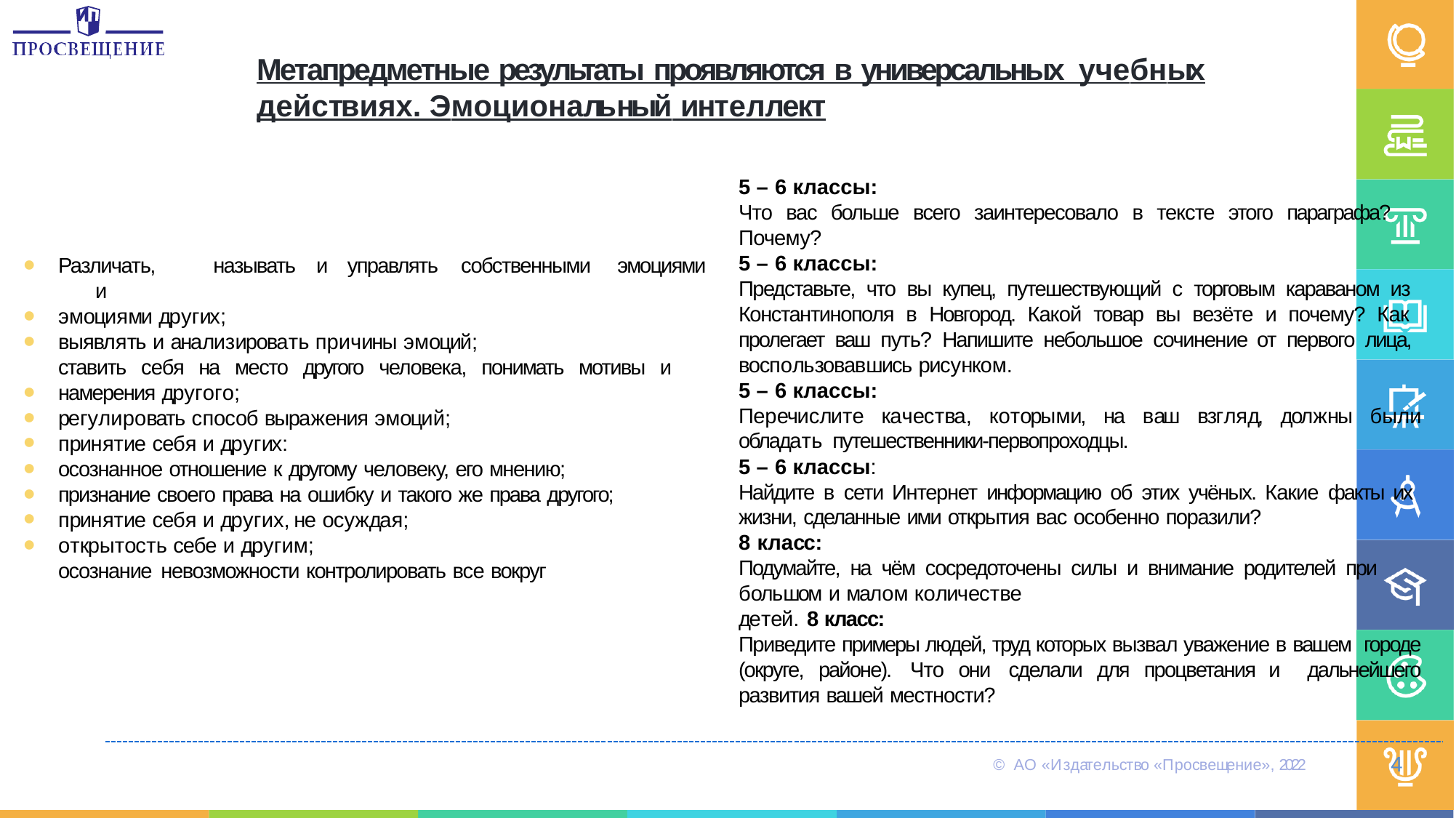

# Метапредметные результаты проявляются в универсальных  учебных действиях. Эмоциональный интеллект
5 – 6 классы:
Что вас больше всего заинтересовало в тексте этого параграфа?
Почему?
5 – 6 классы:
Представьте, что вы купец, путешествующий с торговым караваном из  Константинополя в Новгород. Какой товар вы везёте и почему? Как  пролегает ваш путь? Напишите небольшое сочинение от первого лица,  воспользовавшись рисунком.
5 – 6 классы:
Перечислите качества, которыми, на ваш взгляд, должны были обладать  путешественники-первопроходцы.
5 – 6 классы:
Найдите в сети Интернет информацию об этих учёных. Какие факты их  жизни, сделанные ими открытия вас особенно поразили?
8 класс:
Подумайте, на чём сосредоточены силы и внимание родителей при
большом и малом количестве детей.  8 класс:
Приведите примеры людей, труд которых вызвал уважение в вашем  городе (округе, районе). Что они сделали для процветания и  дальнейшего развития вашей местности?
Различать,	называть	и	управлять	собственными	эмоциями	и
эмоциями других;
выявлять и анализировать причины эмоций;
ставить себя на место другого человека, понимать мотивы и
намерения другого;
регулировать способ выражения эмоций;
принятие себя и других:
осознанное отношение к другому человеку, его мнению;
признание своего права на ошибку и такого же права другого;
принятие себя и других, не осуждая;
открытость себе и другим;
осознание невозможности контролировать все вокруг

© АО «Издательство «Просвещение», 2022	4